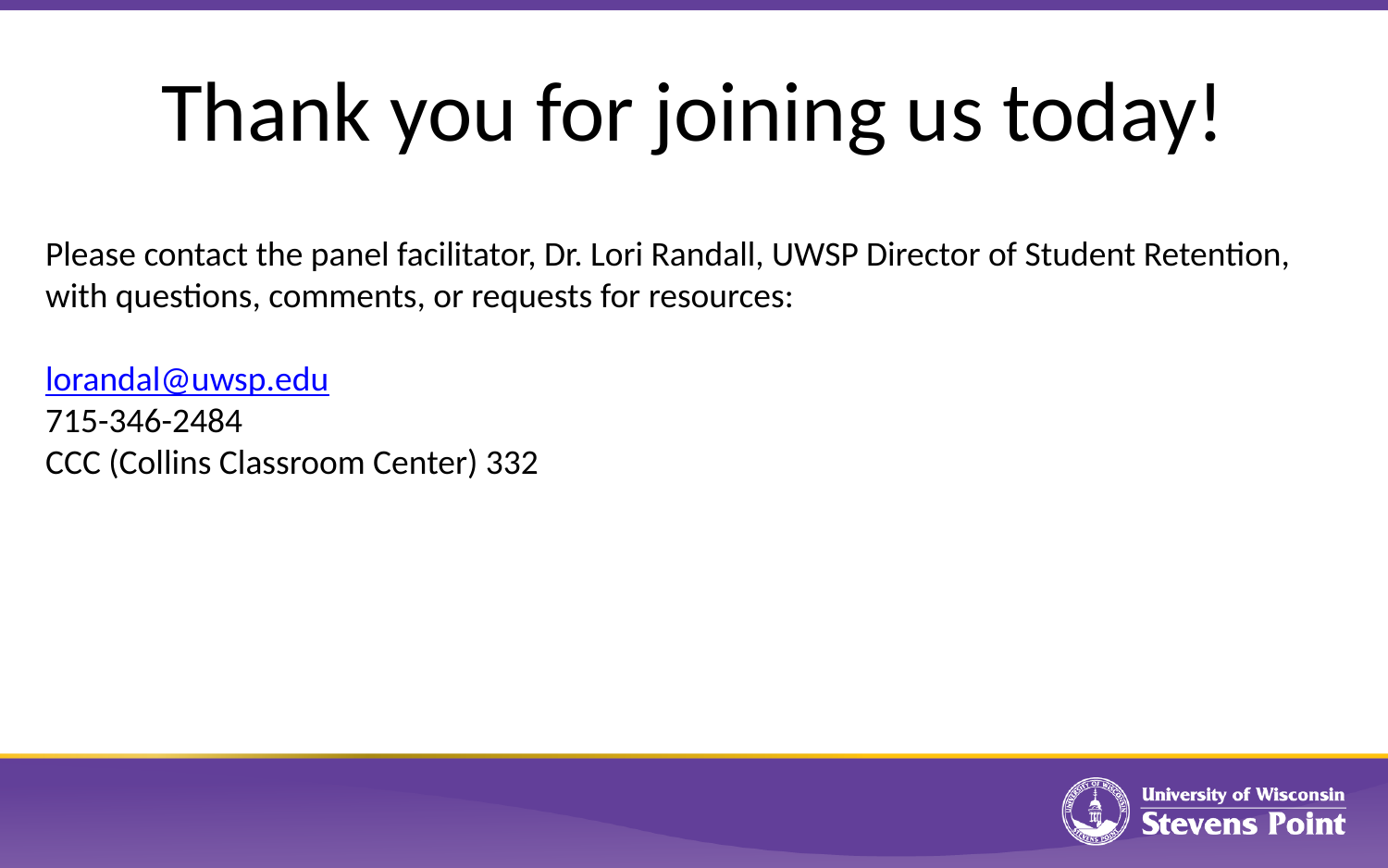

# Thank you for joining us today!
Please contact the panel facilitator, Dr. Lori Randall, UWSP Director of Student Retention, with questions, comments, or requests for resources:

lorandal@uwsp.edu
715-346-2484
CCC (Collins Classroom Center) 332